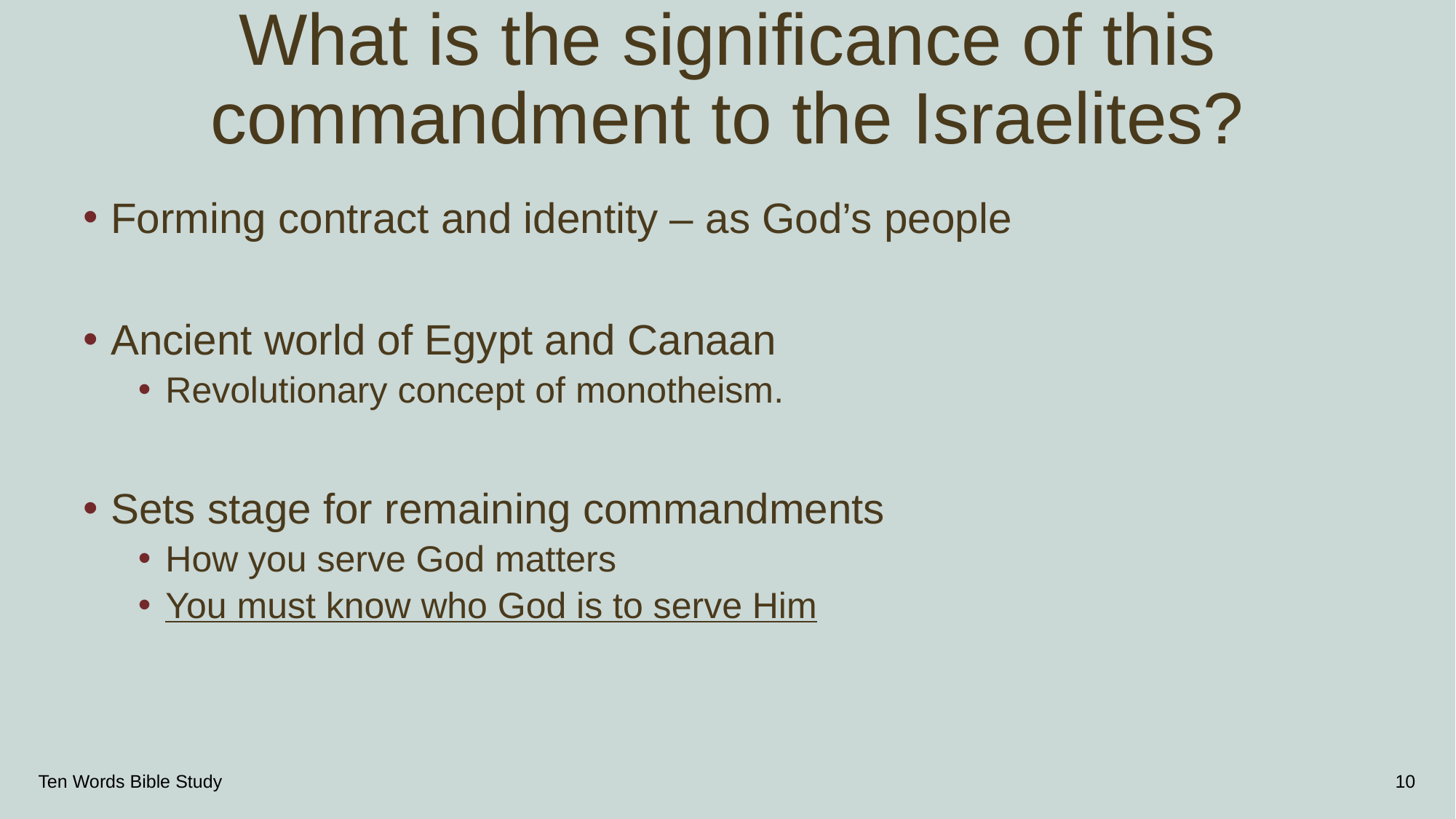

# What is the significance of this commandment to the Israelites?
Forming contract and identity – as God’s people

Ancient world of Egypt and Canaan
Revolutionary concept of monotheism.

Sets stage for remaining commandments
How you serve God matters
You must know who God is to serve Him

Ten Words Bible Study
10